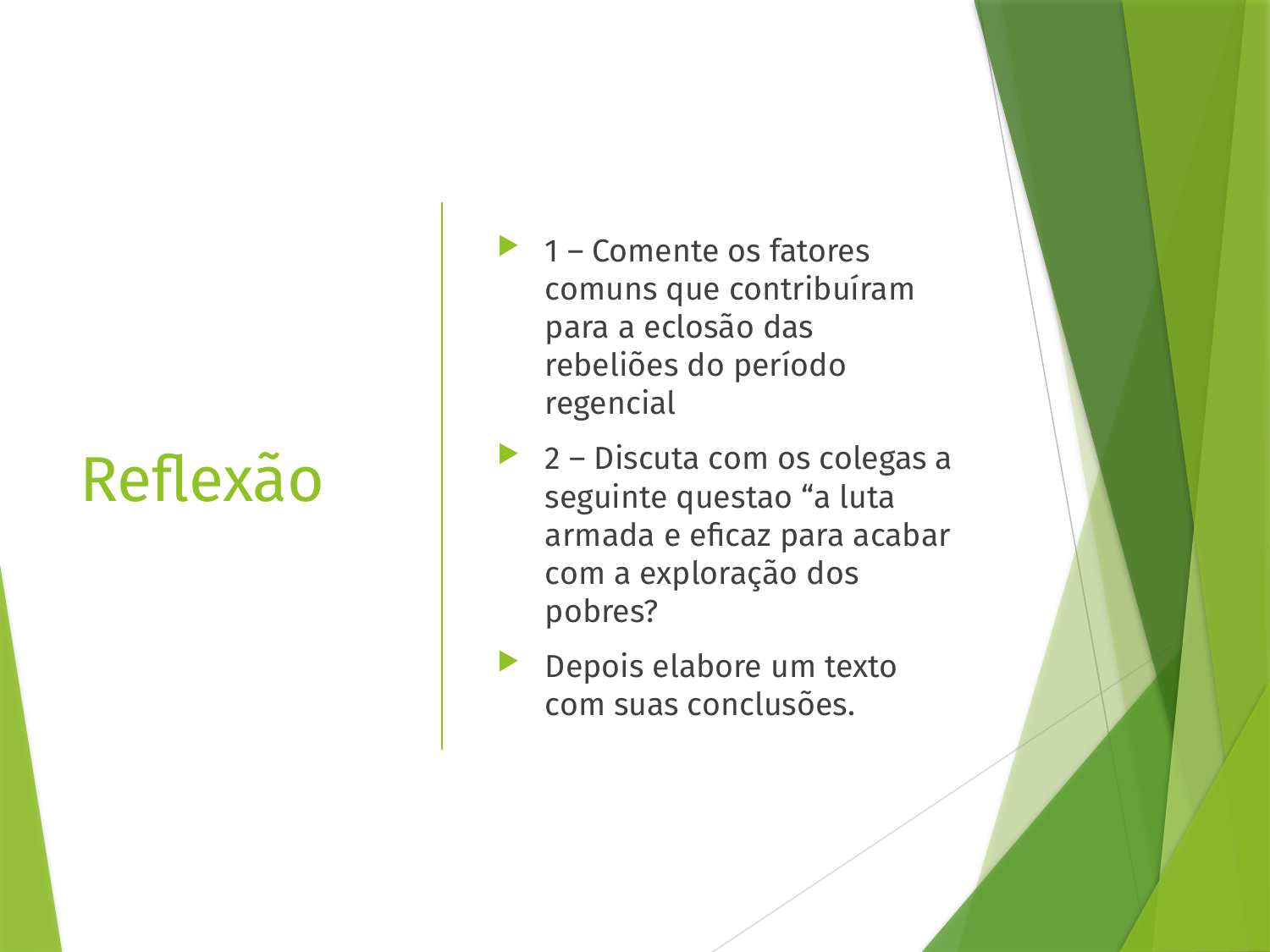

# Reflexão
1 – Comente os fatores comuns que contribuíram para a eclosão das rebeliões do período regencial
2 – Discuta com os colegas a seguinte questao “a luta armada e eficaz para acabar com a exploração dos pobres?
Depois elabore um texto com suas conclusões.